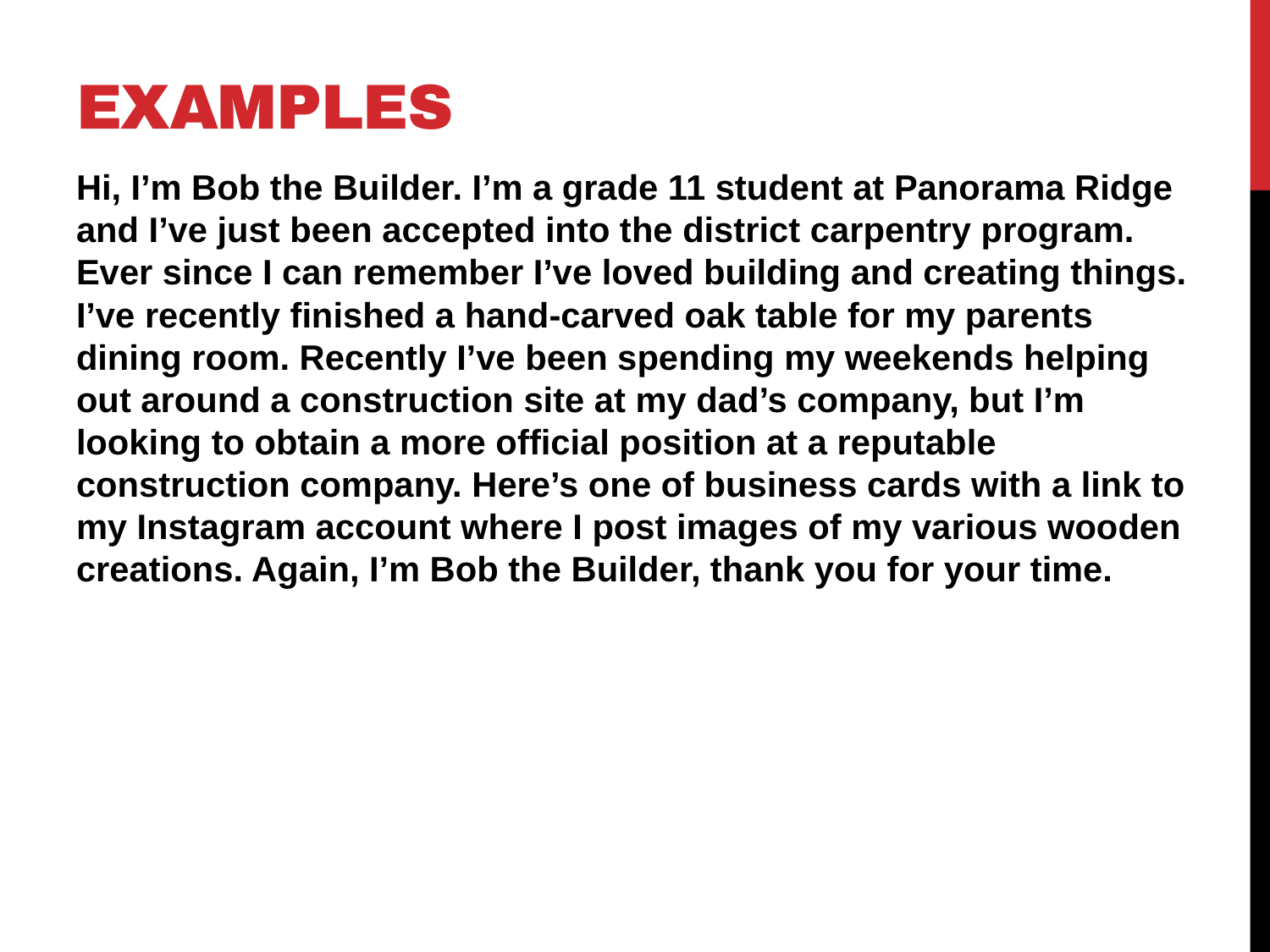

# Examples
Hi, I’m Bob the Builder. I’m a grade 11 student at Panorama Ridge and I’ve just been accepted into the district carpentry program. Ever since I can remember I’ve loved building and creating things. I’ve recently finished a hand-carved oak table for my parents dining room. Recently I’ve been spending my weekends helping out around a construction site at my dad’s company, but I’m looking to obtain a more official position at a reputable construction company. Here’s one of business cards with a link to my Instagram account where I post images of my various wooden creations. Again, I’m Bob the Builder, thank you for your time.